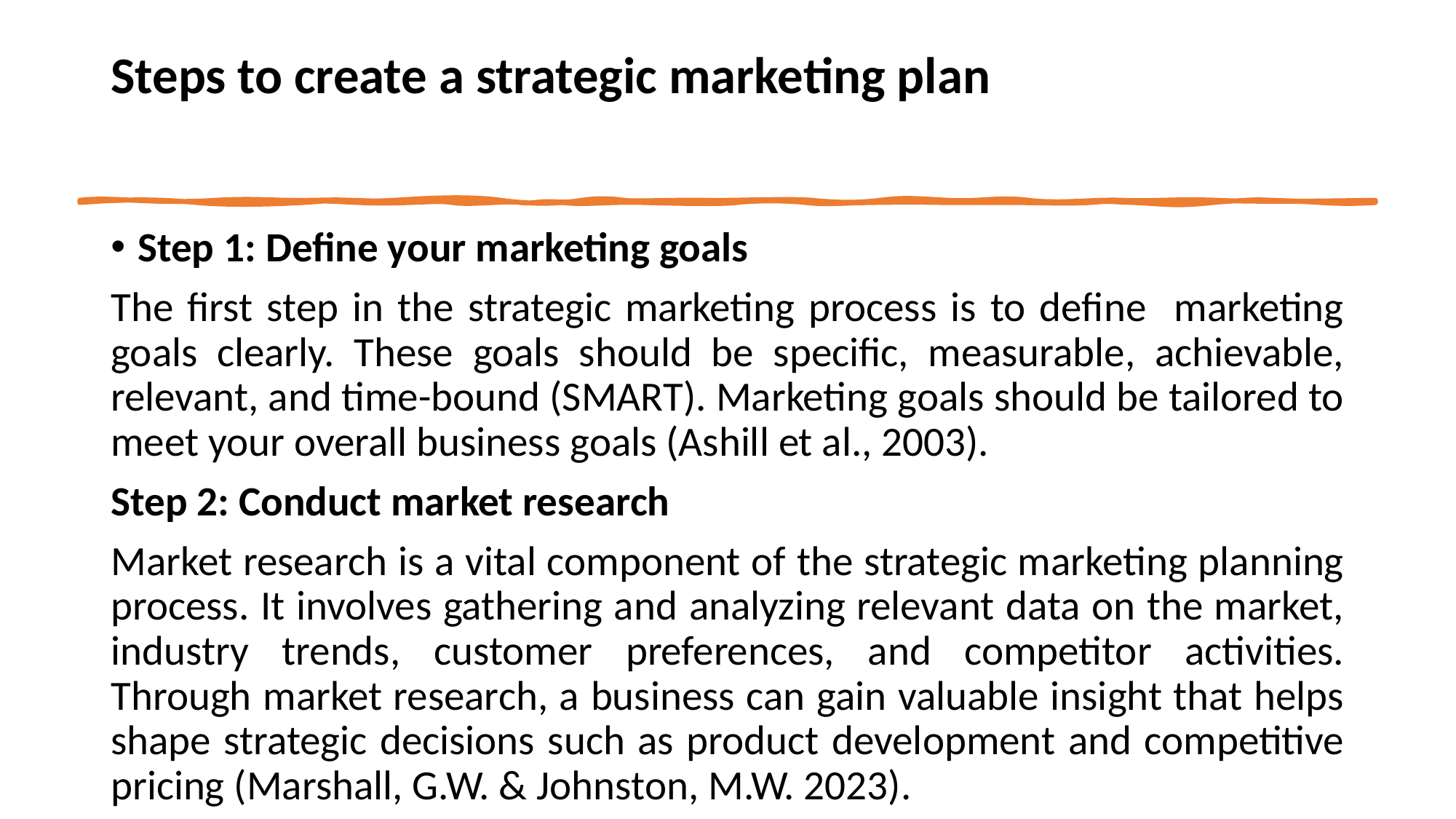

# Steps to create a strategic marketing plan

Step 1: Define your marketing goals
The first step in the strategic marketing process is to define  marketing goals clearly. These goals should be specific, measurable, achievable, relevant, and time-bound (SMART). Marketing goals should be tailored to meet your overall business goals (Ashill et al., 2003).
Step 2: Conduct market research
Market research is a vital component of the strategic marketing planning process. It involves gathering and analyzing relevant data on the market, industry trends, customer preferences, and competitor activities. Through market research, a business can gain valuable insight that helps shape strategic decisions such as product development and competitive pricing (Marshall, G.W. & Johnston, M.W. 2023).